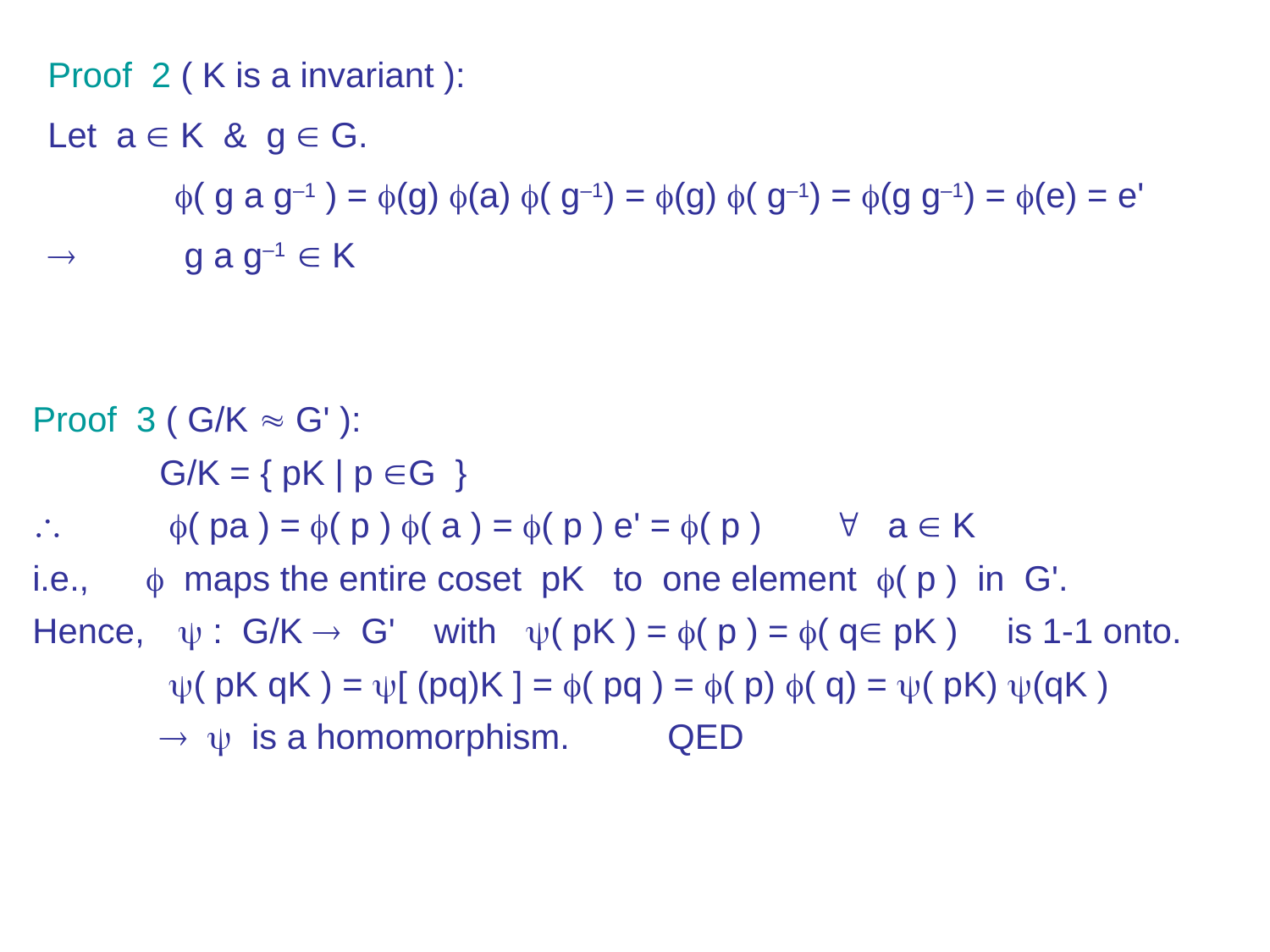

Proof  2 ( K is a invariant ):
Let  a ∈ K  &  g ∈ G.
	φ( g a g–1 ) = φ(g) φ(a) φ( g–1) = φ(g) φ( g–1) = φ(g g–1) = φ(e) = e'
→	 g a g–1  ∈ K
Proof  3 ( G/K ≈ G' ):
	G/K = { pK | p ∈G  }
∴ 	 φ( pa ) = φ( p ) φ( a ) = φ( p ) e' = φ( p ) 	    ∀   a ∈ K
i.e.,     φ  maps the entire coset  pK   to  one element  φ( p )  in  G'.
Hence,	  ψ :  G/K →  G'    with   ψ( pK ) = φ( p ) = φ( q∈ pK )     is 1-1 onto.
	 ψ( pK qK ) = ψ[ (pq)K ] = φ( pq ) = φ( p) φ( q) = ψ( pK) ψ(qK )
	→  ψ  is a homomorphism.	QED